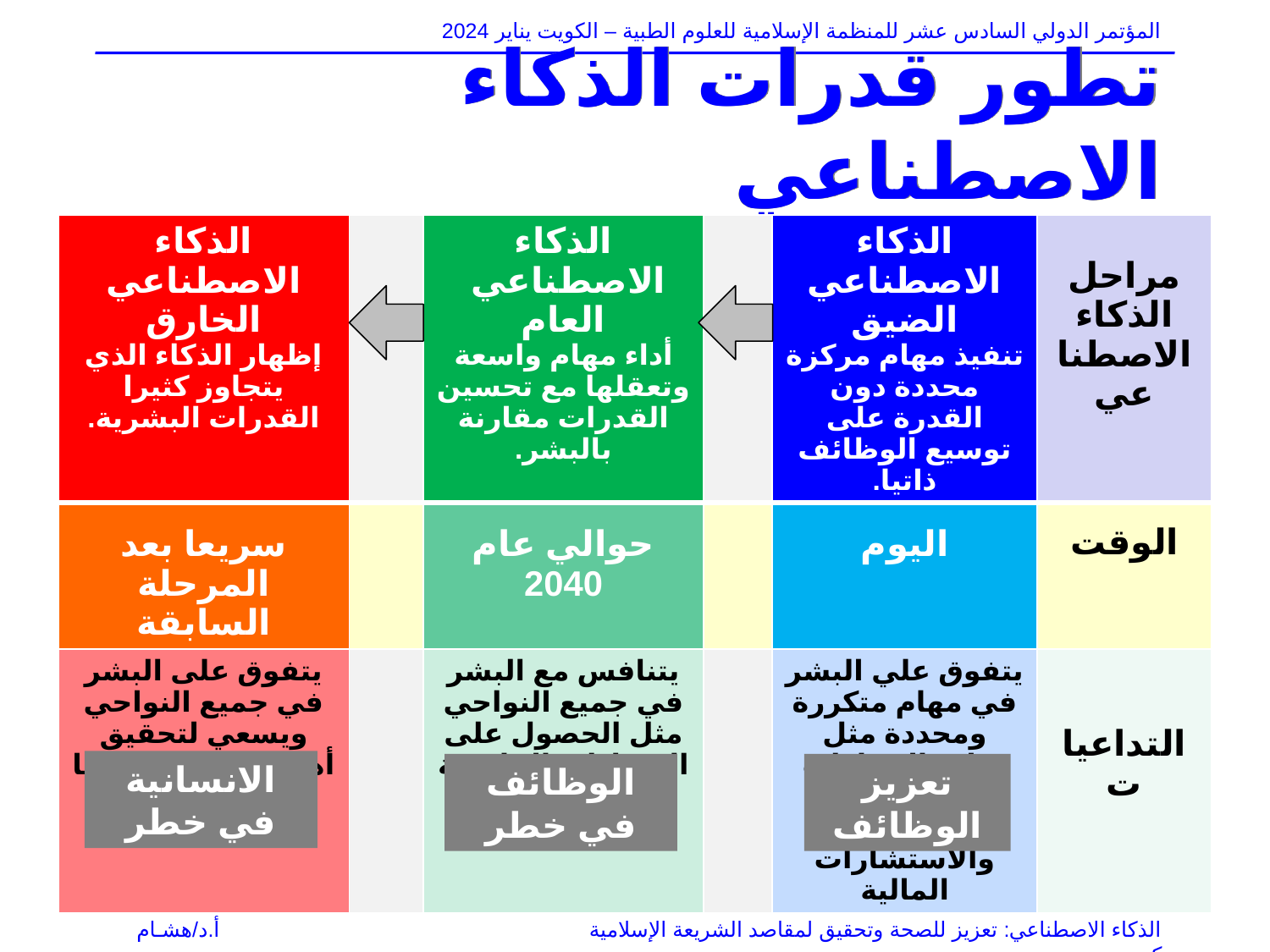

# تطور قدرات الذكاء الاصطناعي
| الذكاء الاصطناعي الخارق إظهار الذكاء الذي يتجاوز كثيرا القدرات البشرية. |  | الذكاء الاصطناعي العام أداء مهام واسعة وتعقلها مع تحسين القدرات مقارنة بالبشر. |  | الذكاء الاصطناعي الضيق تنفيذ مهام مركزة محددة دون القدرة على توسيع الوظائف ذاتيا. | مراحل الذكاء الاصطناعي |
| --- | --- | --- | --- | --- | --- |
| سريعا بعد المرحلة السابقة |  | حوالي عام 2040 |  | اليوم | الوقت |
| يتفوق على البشر في جميع النواحي ويسعي لتحقيق أهداف مجتمعية مما يهدد الجنس البشرى. |  | يتنافس مع البشر في جميع النواحي مثل الحصول على الشهادات الجامعية وإقناع البشر أنه بشر. |  | يتفوق علي البشر في مهام متكررة ومحددة مثل قيادة السيارات والتشخيص الطبي والاستشارات المالية | التداعيات |

الانسانية في خطر
الوظائف في خطر
تعزيز الوظائف
الذكاء الاصطناعي: تعزيز للصحة وتحقيق لمقاصد الشريعة الإسلامية				         أ.د/هشـام كـوزو